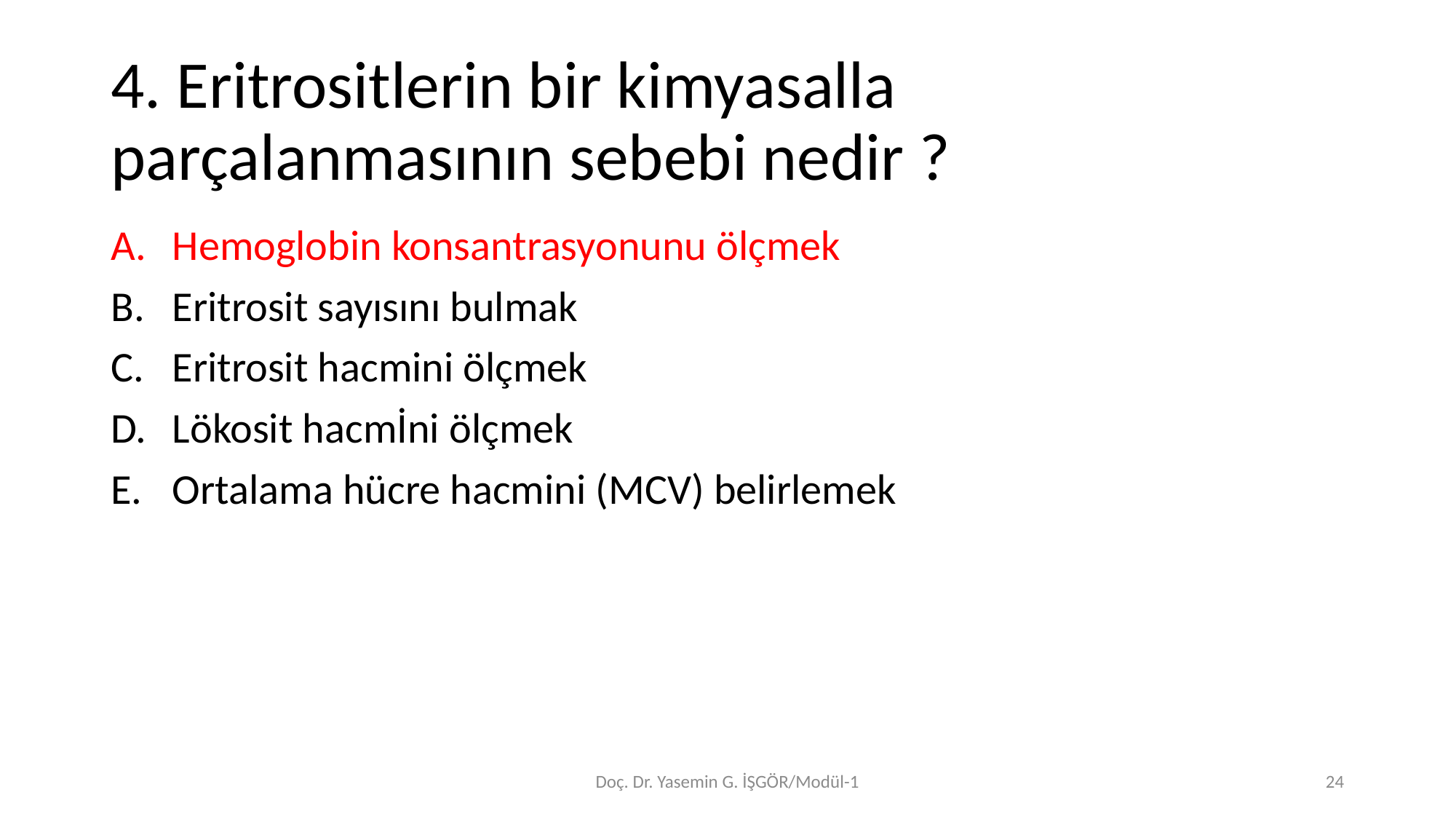

# 4. Eritrositlerin bir kimyasalla parçalanmasının sebebi nedir ?
Hemoglobin konsantrasyonunu ölçmek
Eritrosit sayısını bulmak
Eritrosit hacmini ölçmek
Lökosit hacmİni ölçmek
Ortalama hücre hacmini (MCV) belirlemek

Doç. Dr. Yasemin G. İŞGÖR/Modül-1
24